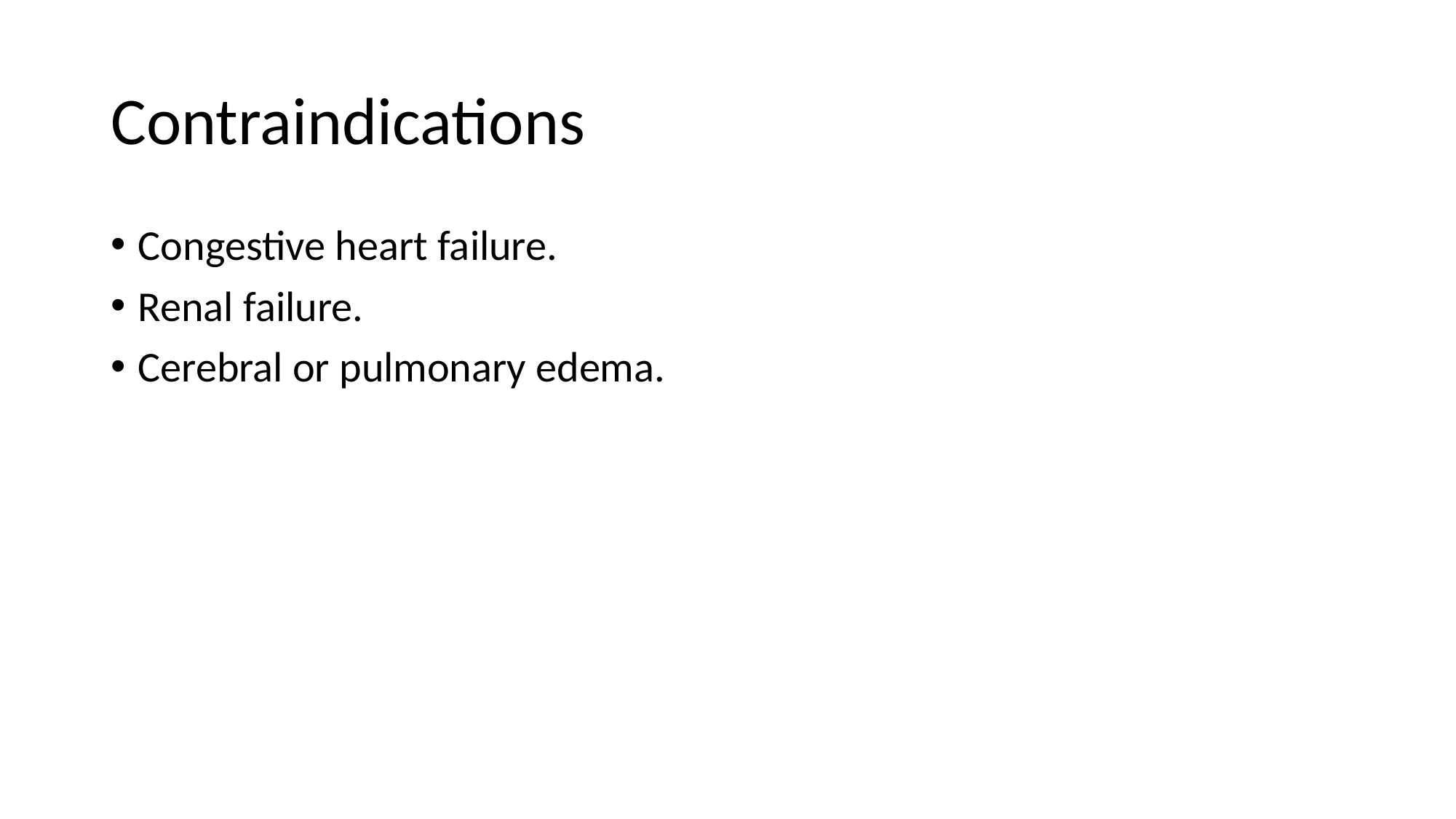

# Contraindications
Congestive heart failure.
Renal failure.
Cerebral or pulmonary edema.